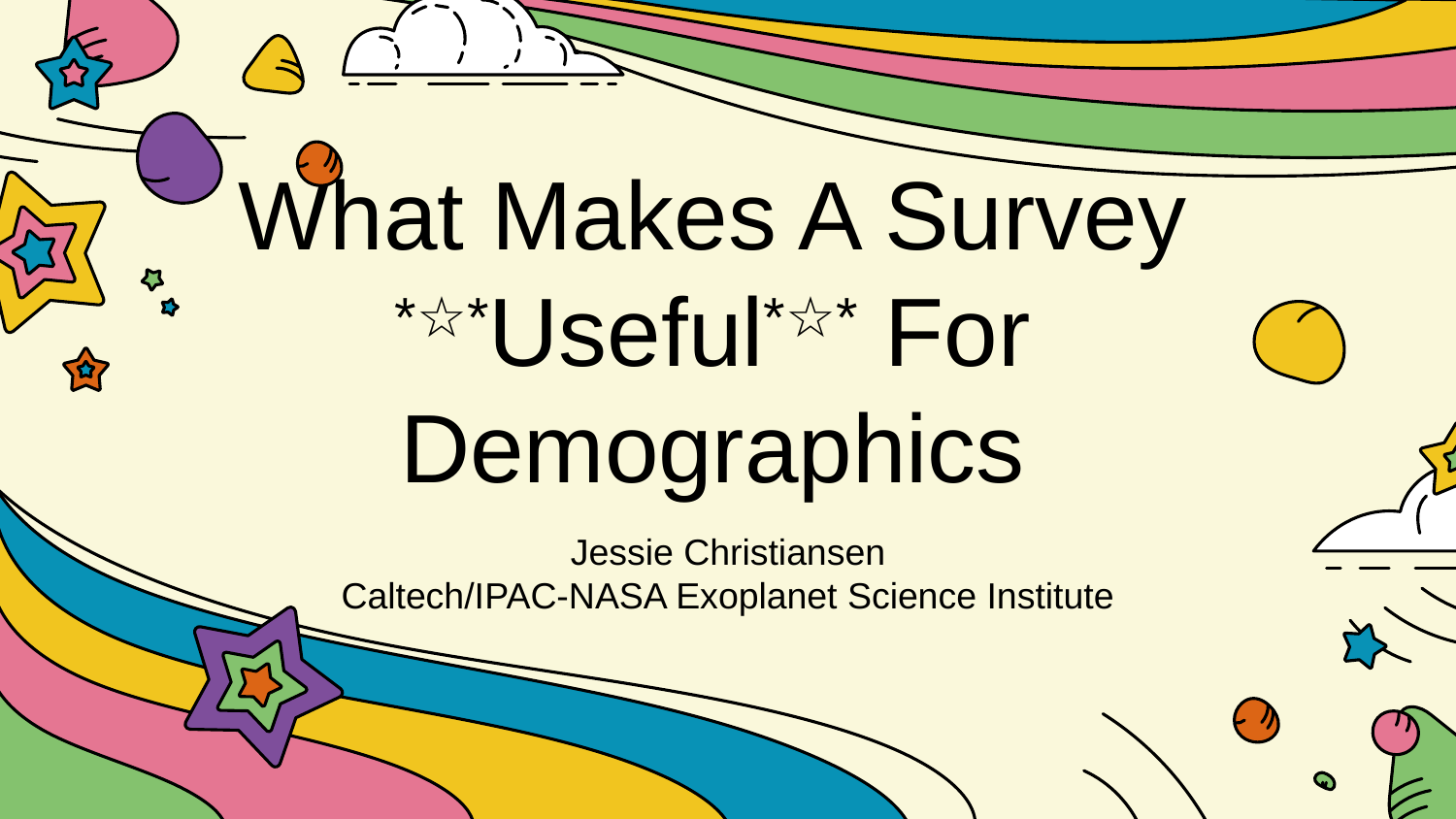

# What Makes A Survey *☆*Useful*☆* For Demographics

Jessie Christiansen
Caltech/IPAC-NASA Exoplanet Science Institute